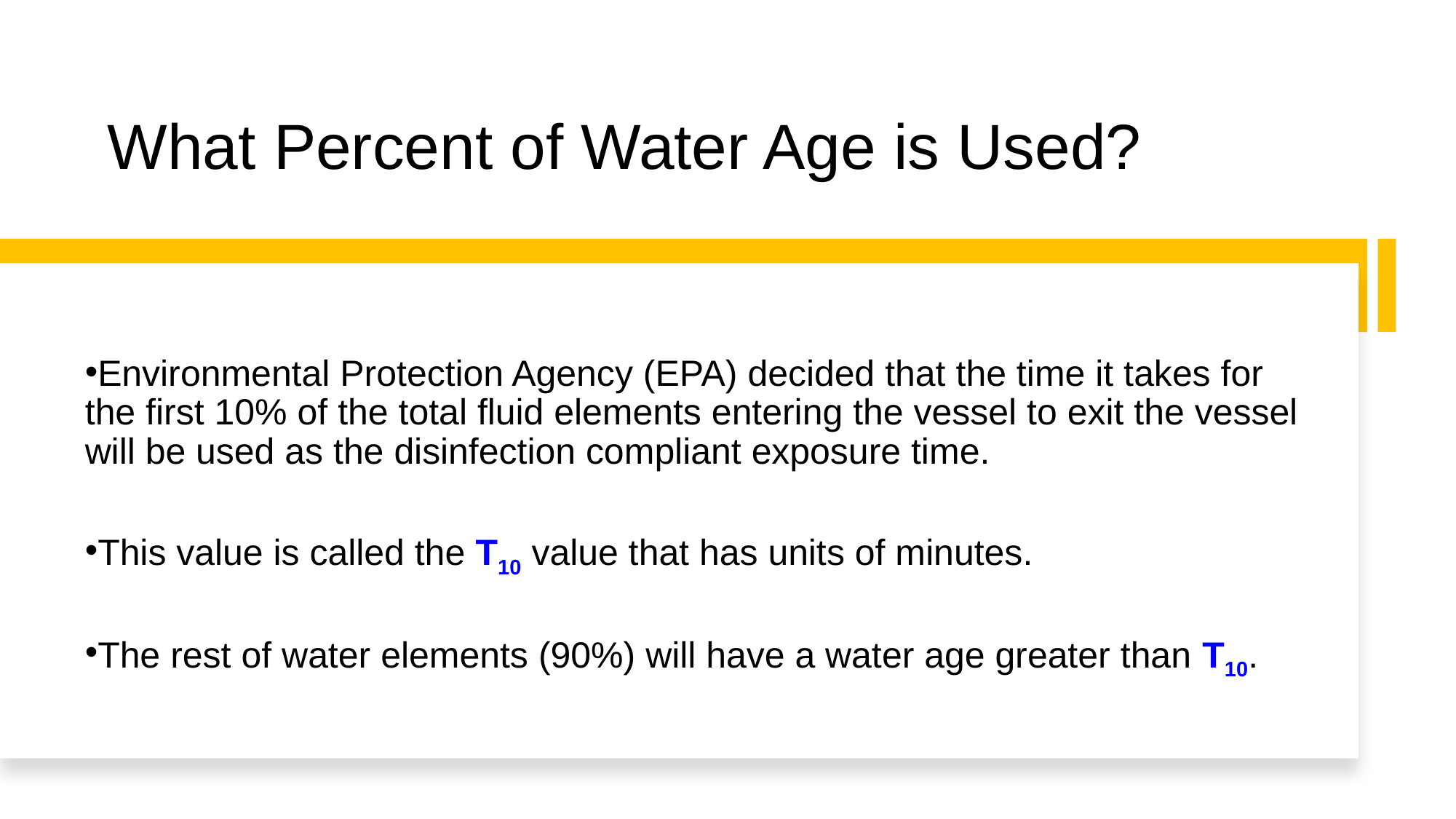

# What Percent of Water Age is Used?

Environmental Protection Agency (EPA) decided that the time it takes for the first 10% of the total fluid elements entering the vessel to exit the vessel will be used as the disinfection compliant exposure time.

This value is called the T10 value that has units of minutes.

The rest of water elements (90%) will have a water age greater than T10.